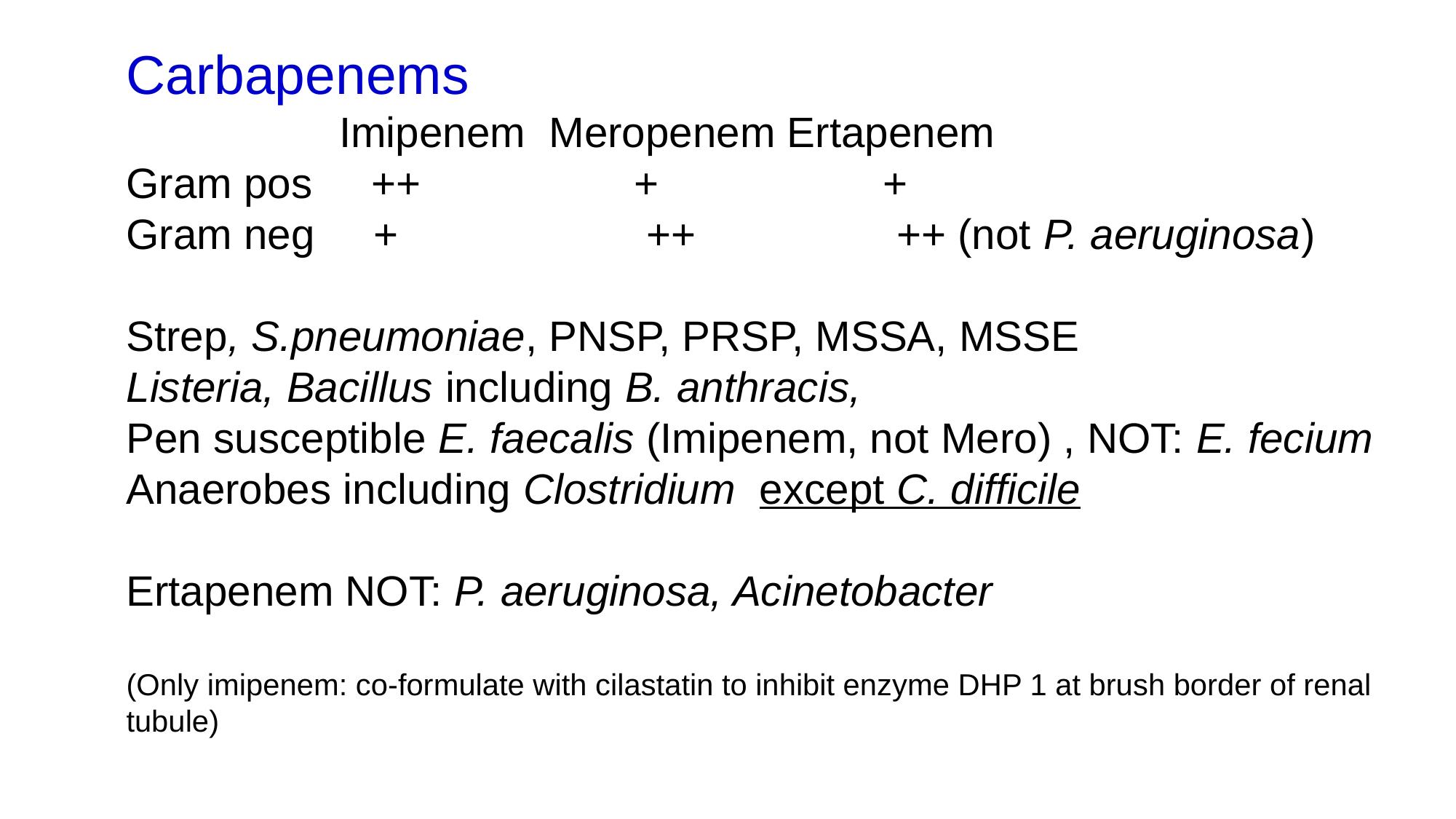

Carbapenems
                  Imipenem  Meropenem Ertapenem
Gram pos     ++                  +                   +
Gram neg     +                     ++                 ++ (not P. aeruginosa)

Strep, S.pneumoniae, PNSP, PRSP, MSSA, MSSE
Listeria, Bacillus including B. anthracis,
Pen susceptible E. faecalis (Imipenem, not Mero) , NOT: E. fecium
Anaerobes including Clostridium  except C. difficile

Ertapenem NOT: P. aeruginosa, Acinetobacter

(Only imipenem: co-formulate with cilastatin to inhibit enzyme DHP 1 at brush border of renal tubule)